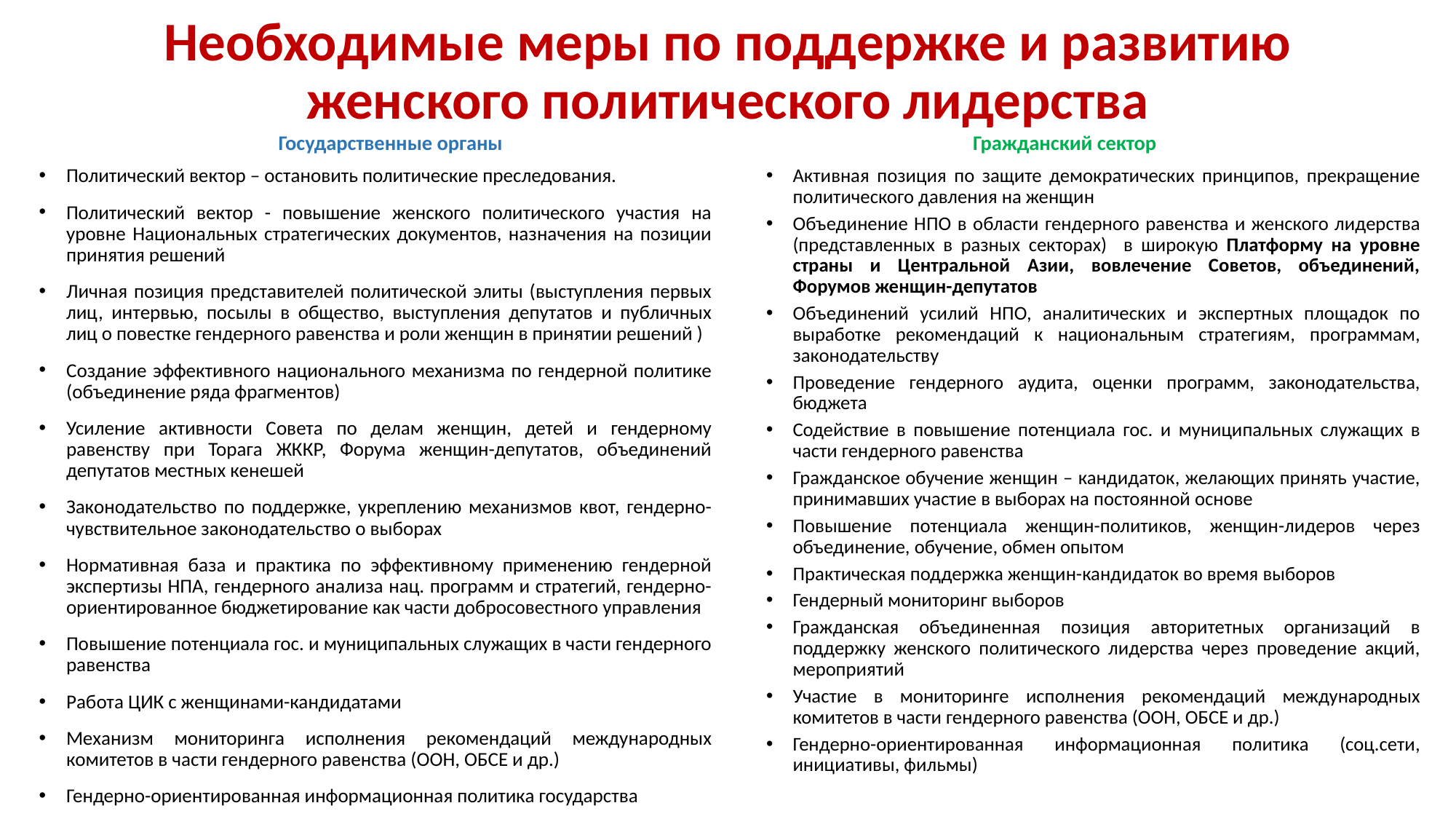

# Необходимые меры по поддержке и развитию женского политического лидерства
Государственные органы
Гражданский сектор
Политический вектор – остановить политические преследования.
Политический вектор - повышение женского политического участия на уровне Национальных стратегических документов, назначения на позиции принятия решений
Личная позиция представителей политической элиты (выступления первых лиц, интервью, посылы в общество, выступления депутатов и публичных лиц о повестке гендерного равенства и роли женщин в принятии решений )
Создание эффективного национального механизма по гендерной политике (объединение ряда фрагментов)
Усиление активности Совета по делам женщин, детей и гендерному равенству при Торага ЖККР, Форума женщин-депутатов, объединений депутатов местных кенешей
Законодательство по поддержке, укреплению механизмов квот, гендерно-чувствительное законодательство о выборах
Нормативная база и практика по эффективному применению гендерной экспертизы НПА, гендерного анализа нац. программ и стратегий, гендерно-ориентированное бюджетирование как части добросовестного управления
Повышение потенциала гос. и муниципальных служащих в части гендерного равенства
Работа ЦИК с женщинами-кандидатами
Механизм мониторинга исполнения рекомендаций международных комитетов в части гендерного равенства (ООН, ОБСЕ и др.)
Гендерно-ориентированная информационная политика государства
Активная позиция по защите демократических принципов, прекращение политического давления на женщин
Объединение НПО в области гендерного равенства и женского лидерства (представленных в разных секторах)  в широкую Платформу на уровне страны и Центральной Азии, вовлечение Советов, объединений, Форумов женщин-депутатов
Объединений усилий НПО, аналитических и экспертных площадок по выработке рекомендаций к национальным стратегиям, программам, законодательству
Проведение гендерного аудита, оценки программ, законодательства, бюджета
Содействие в повышение потенциала гос. и муниципальных служащих в части гендерного равенства
Гражданское обучение женщин – кандидаток, желающих принять участие, принимавших участие в выборах на постоянной основе
Повышение потенциала женщин-политиков, женщин-лидеров через объединение, обучение, обмен опытом
Практическая поддержка женщин-кандидаток во время выборов
Гендерный мониторинг выборов
Гражданская объединенная позиция авторитетных организаций в поддержку женского политического лидерства через проведение акций, мероприятий
Участие в мониторинге исполнения рекомендаций международных комитетов в части гендерного равенства (ООН, ОБСЕ и др.)
Гендерно-ориентированная информационная политика (соц.сети, инициативы, фильмы)